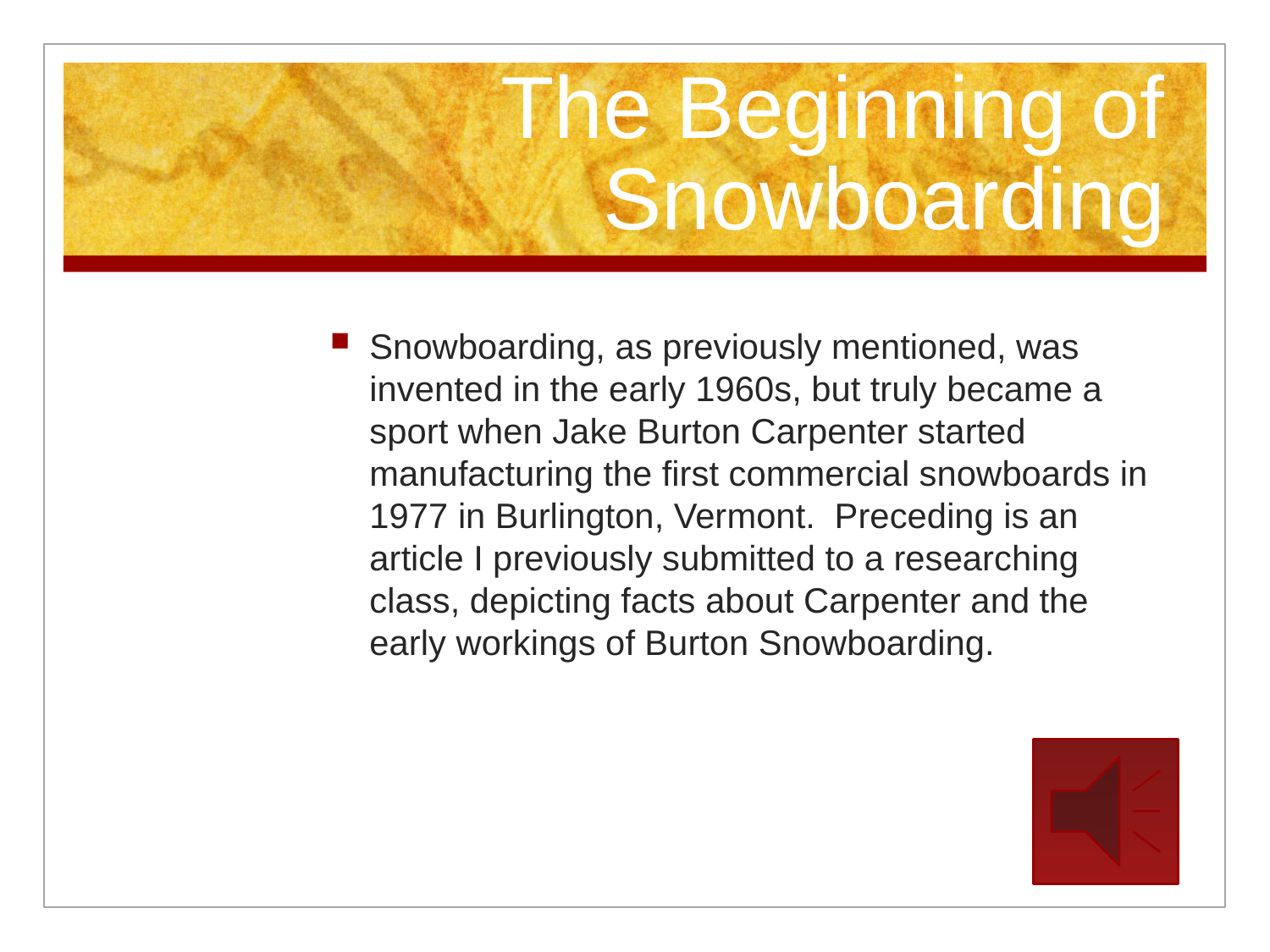

# The Beginning of Snowboarding
Snowboarding, as previously mentioned, was invented in the early 1960s, but truly became a sport when Jake Burton Carpenter started manufacturing the first commercial snowboards in 1977 in Burlington, Vermont.  Preceding is an article I previously submitted to a researching class, depicting facts about Carpenter and the early workings of Burton Snowboarding.